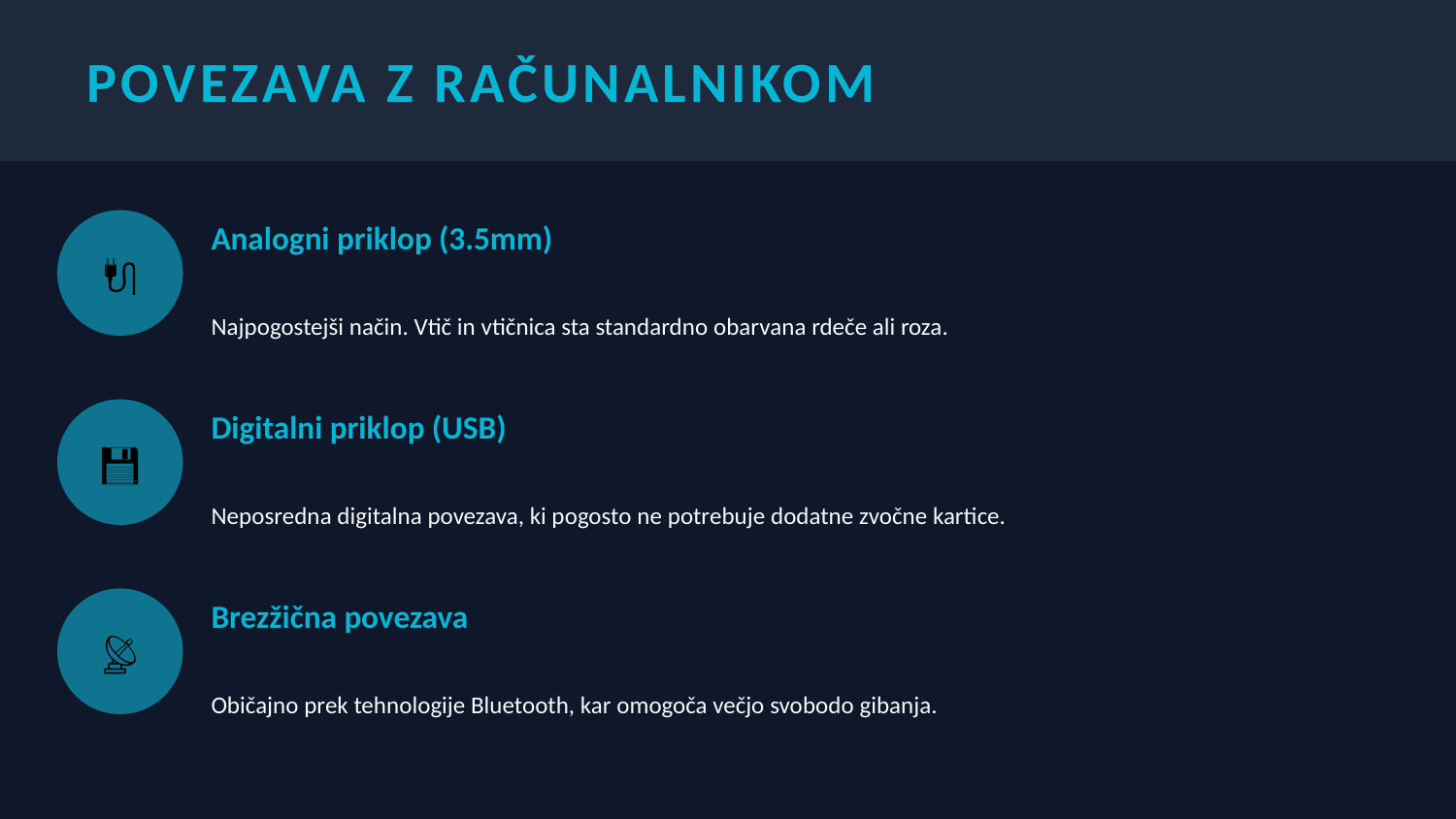

POVEZAVA Z RAČUNALNIKOM
Analogni priklop (3.5mm)

🔌
Najpogostejši način. Vtič in vtičnica sta standardno obarvana rdeče ali roza.
Digitalni priklop (USB)

💾
Neposredna digitalna povezava, ki pogosto ne potrebuje dodatne zvočne kartice.
Brezžična povezava

📡
Običajno prek tehnologije Bluetooth, kar omogoča večjo svobodo gibanja.